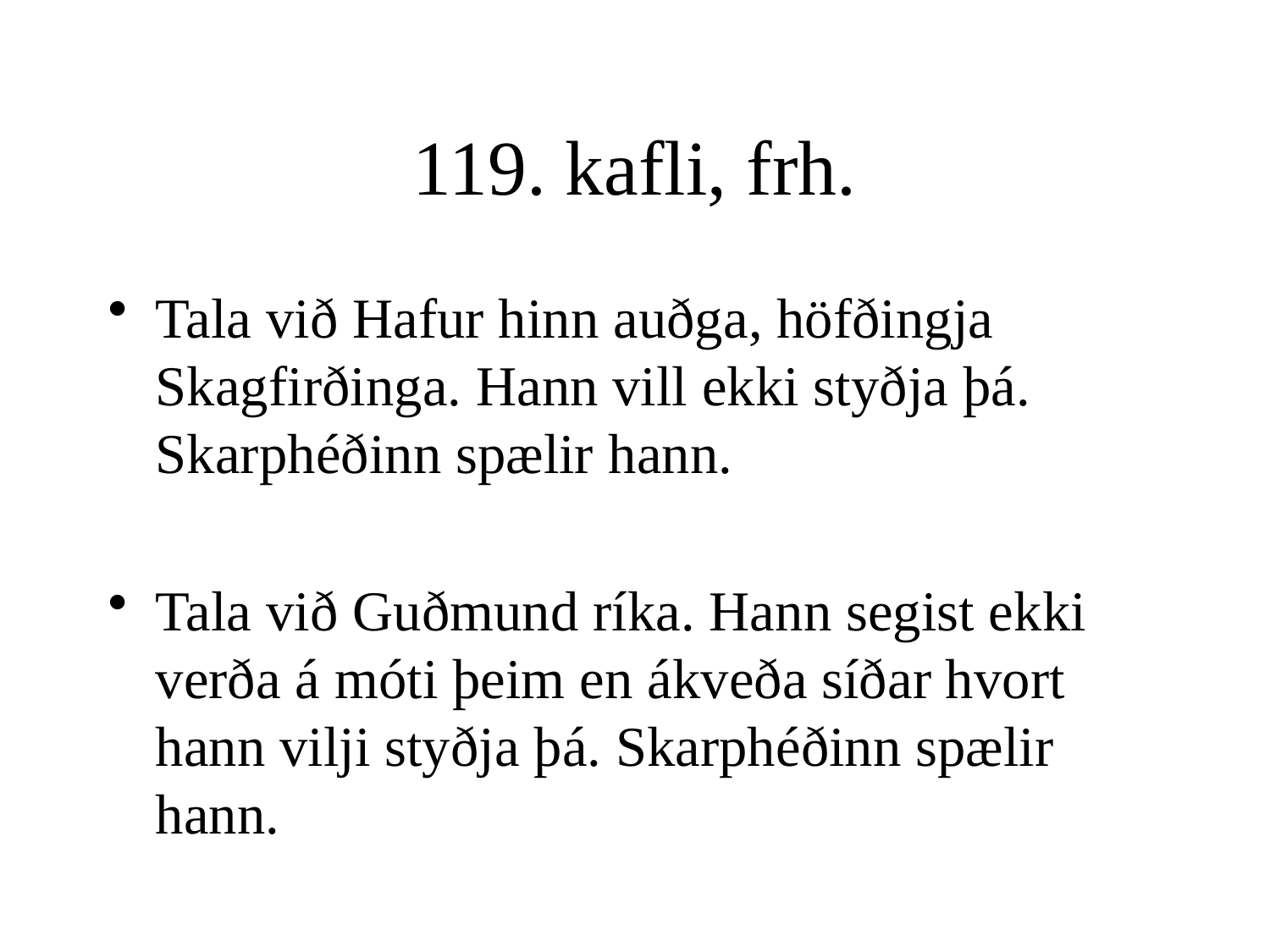

# 119. kafli, frh.
Tala við Hafur hinn auðga, höfðingja Skagfirðinga. Hann vill ekki styðja þá. Skarphéðinn spælir hann.

Tala við Guðmund ríka. Hann segist ekki verða á móti þeim en ákveða síðar hvort hann vilji styðja þá. Skarphéðinn spælir hann.